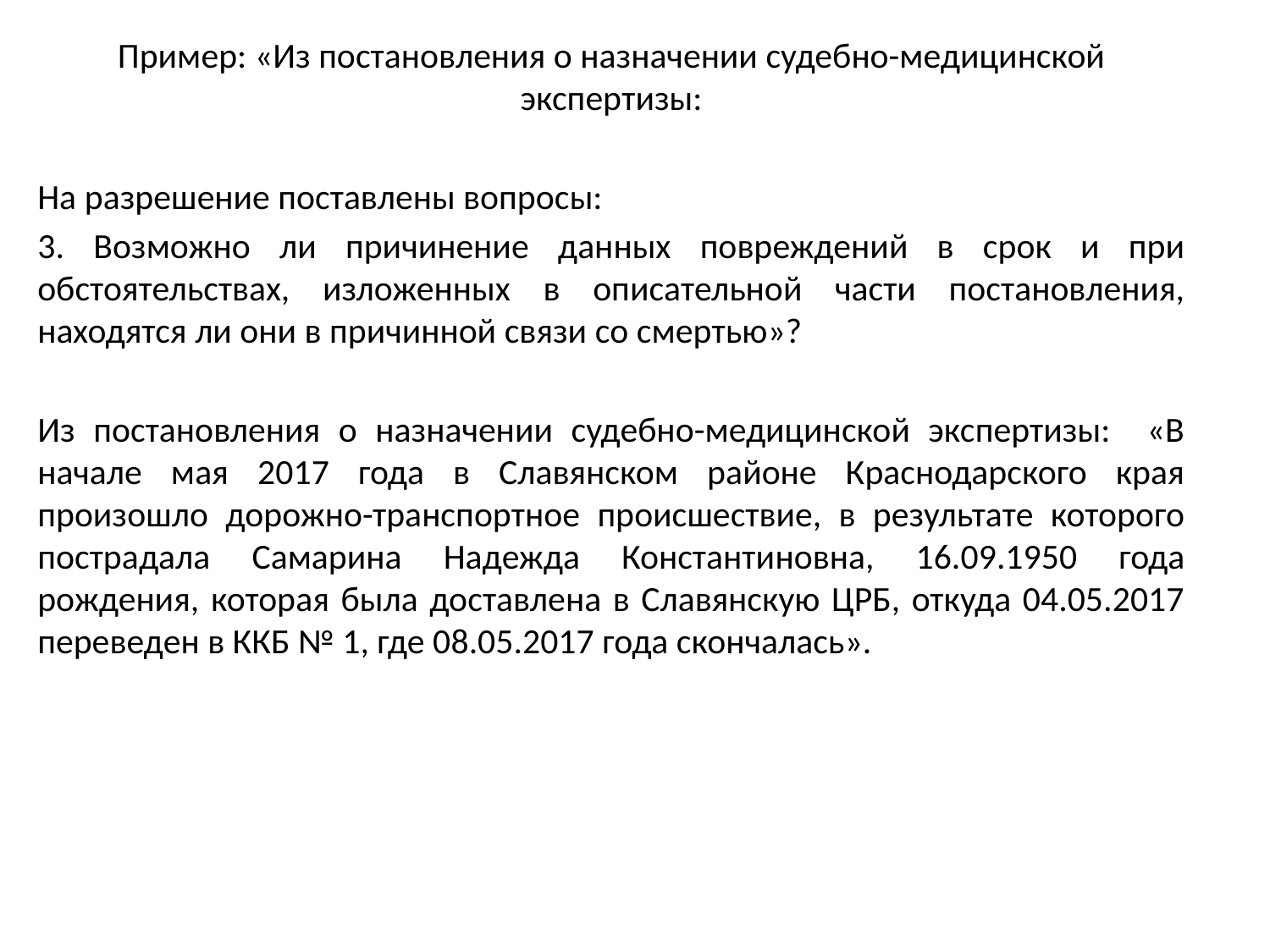

Пример: «Из постановления о назначении судебно-медицинской экспертизы:

На разрешение поставлены вопросы:
3. Возможно ли причинение данных повреждений в срок и при обстоятельствах, изложен­ных в описательной части постановления, находятся ли они в причинной связи со смертью»?

Из постановления о назначении судебно-медицинской экспертизы:  «В начале мая 2017 года в Славянском районе Краснодарского края произошло дорожно-транспортное происшествие, в результате которого пострадала Самарина Надежда Константи­новна, 16.09.1950 года рождения, которая была доставлена в Славянскую ЦРБ, откуда 04.05.2017 переведен в ККБ № 1, где 08.05.2017 года скончалась».